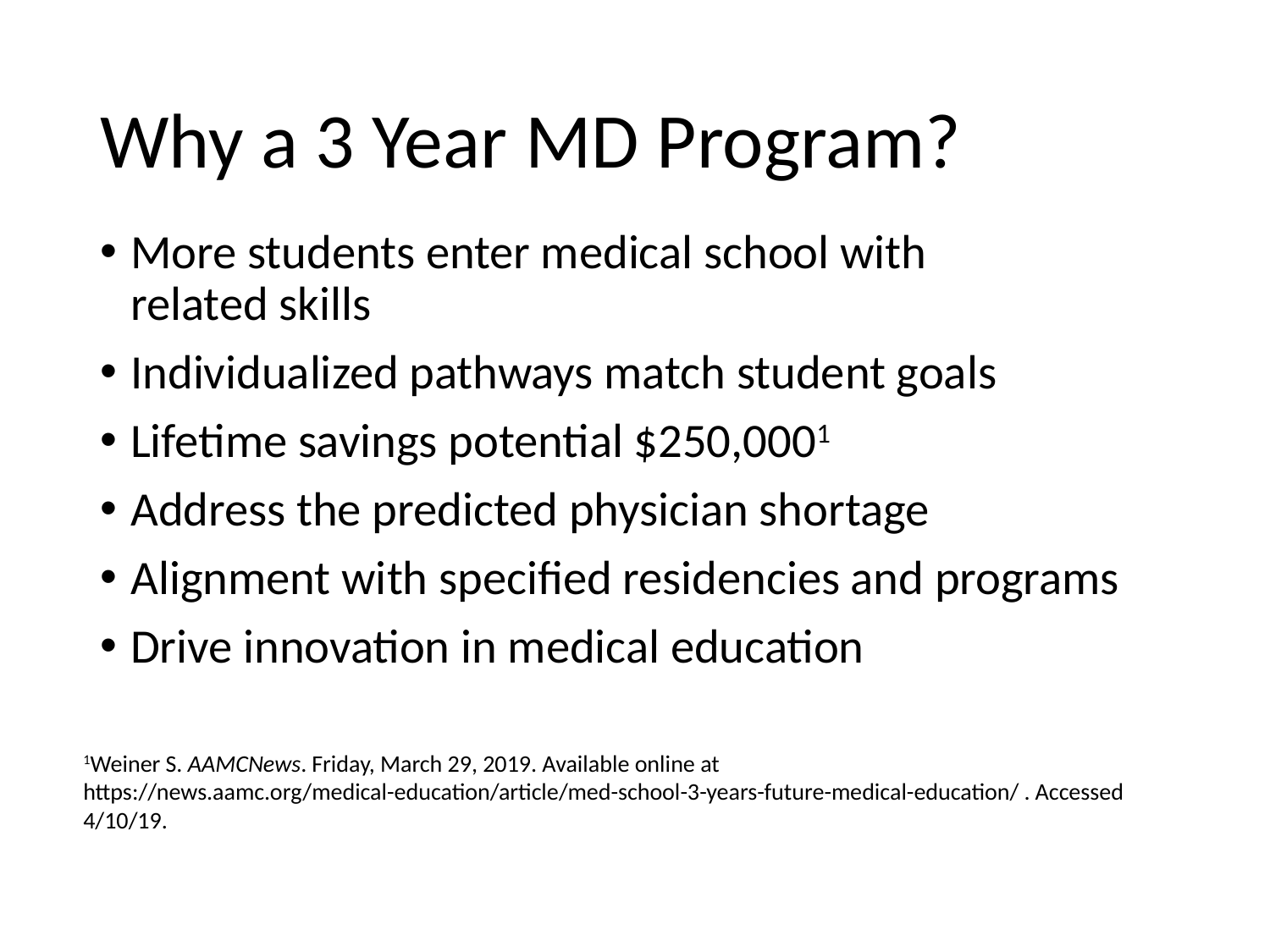

# Why a 3 Year MD Program?
More students enter medical school with related skills
Individualized pathways match student goals
Lifetime savings potential $250,0001
Address the predicted physician shortage
Alignment with specified residencies and programs
Drive innovation in medical education

1Weiner S. AAMCNews. Friday, March 29, 2019. Available online at https://news.aamc.org/medical-education/article/med-school-3-years-future-medical-education/ . Accessed 4/10/19.